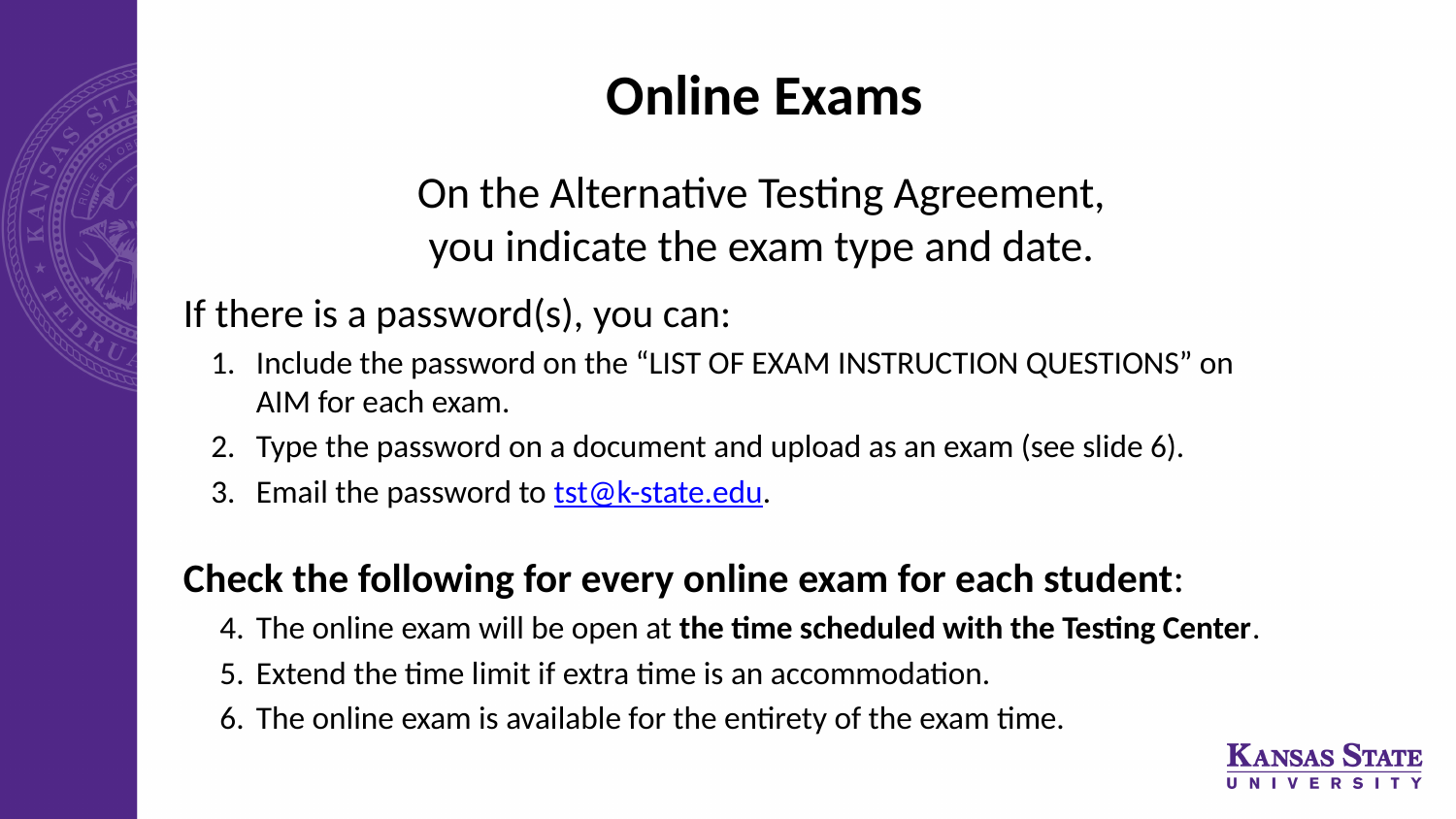

# Online Exams
On the Alternative Testing Agreement,
you indicate the exam type and date.
If there is a password(s), you can:
Include the password on the “LIST OF EXAM INSTRUCTION QUESTIONS” on AIM for each exam.
Type the password on a document and upload as an exam (see slide 6).
Email the password to tst@k-state.edu.

Check the following for every online exam for each student:
The online exam will be open at the time scheduled with the Testing Center.
Extend the time limit if extra time is an accommodation.
The online exam is available for the entirety of the exam time.